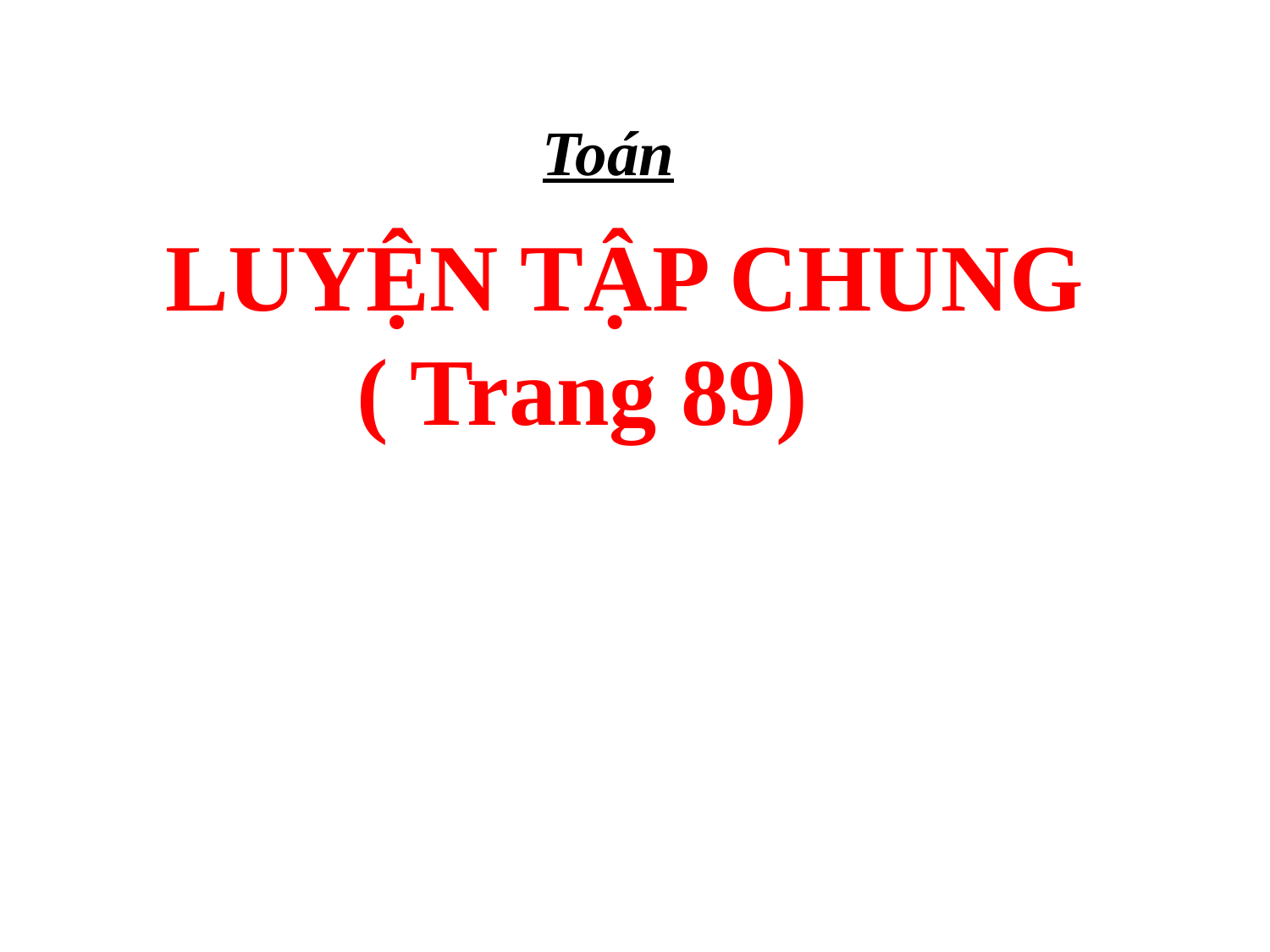

Toán
LUYỆN TẬP CHUNG
        ( Trang 89)